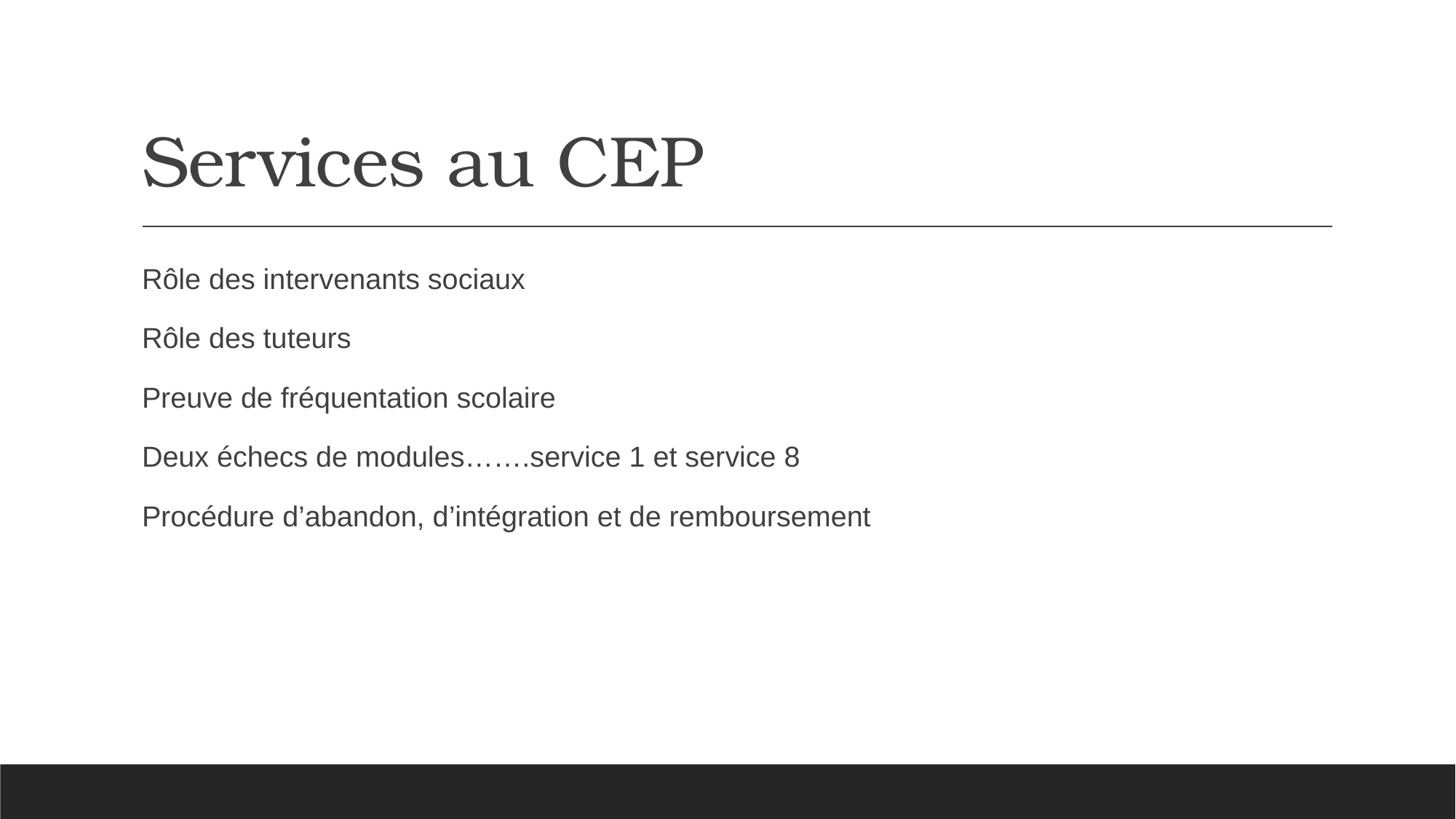

# Services au CEP
Rôle des intervenants sociaux
Rôle des tuteurs
Preuve de fréquentation scolaire
Deux échecs de modules…….service 1 et service 8
Procédure d’abandon, d’intégration et de remboursement